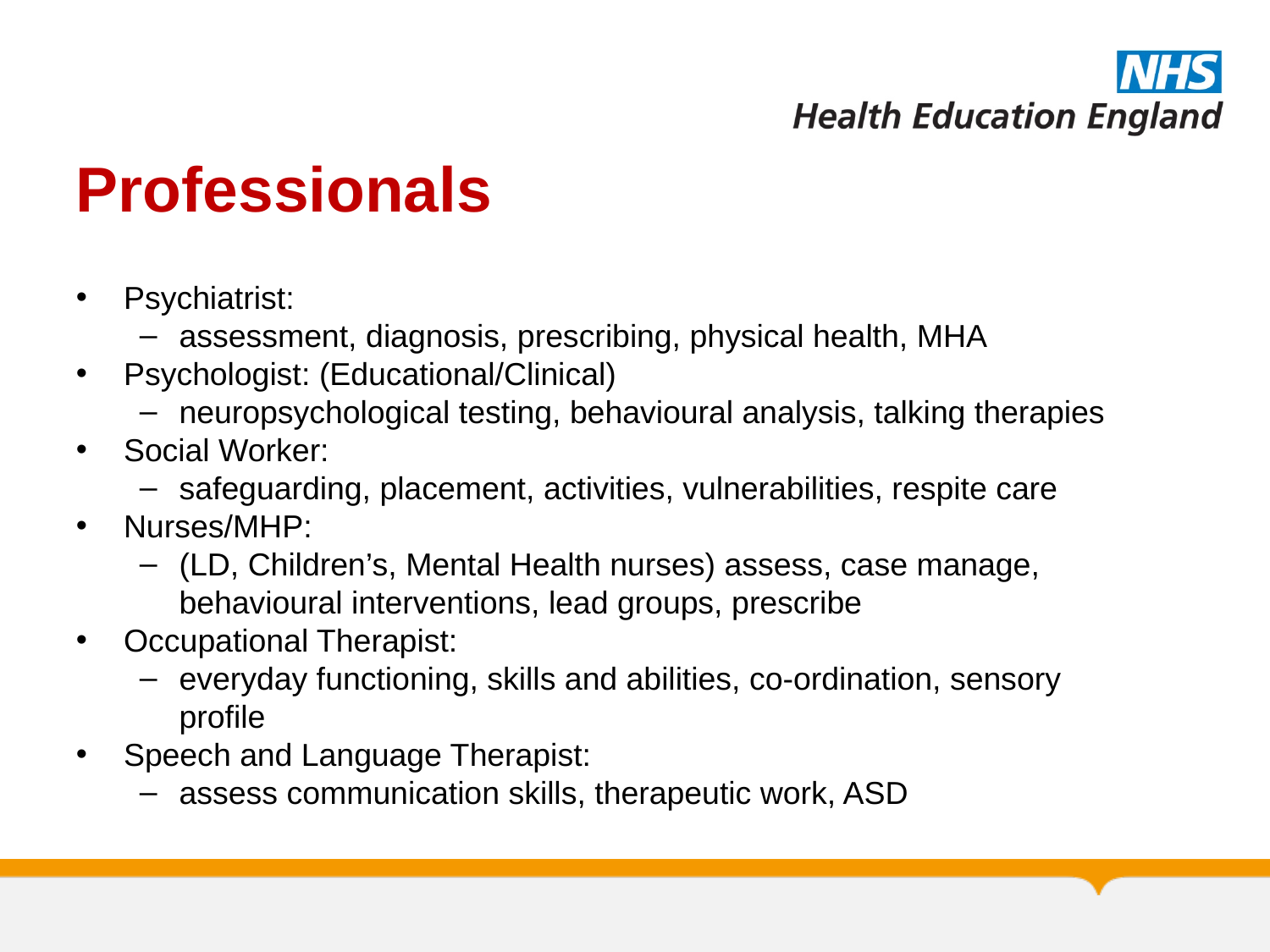

# Professionals
Psychiatrist:
assessment, diagnosis, prescribing, physical health, MHA
Psychologist: (Educational/Clinical)
neuropsychological testing, behavioural analysis, talking therapies
Social Worker:
safeguarding, placement, activities, vulnerabilities, respite care
Nurses/MHP:
(LD, Children’s, Mental Health nurses) assess, case manage, behavioural interventions, lead groups, prescribe
Occupational Therapist:
everyday functioning, skills and abilities, co-ordination, sensory profile
Speech and Language Therapist:
assess communication skills, therapeutic work, ASD